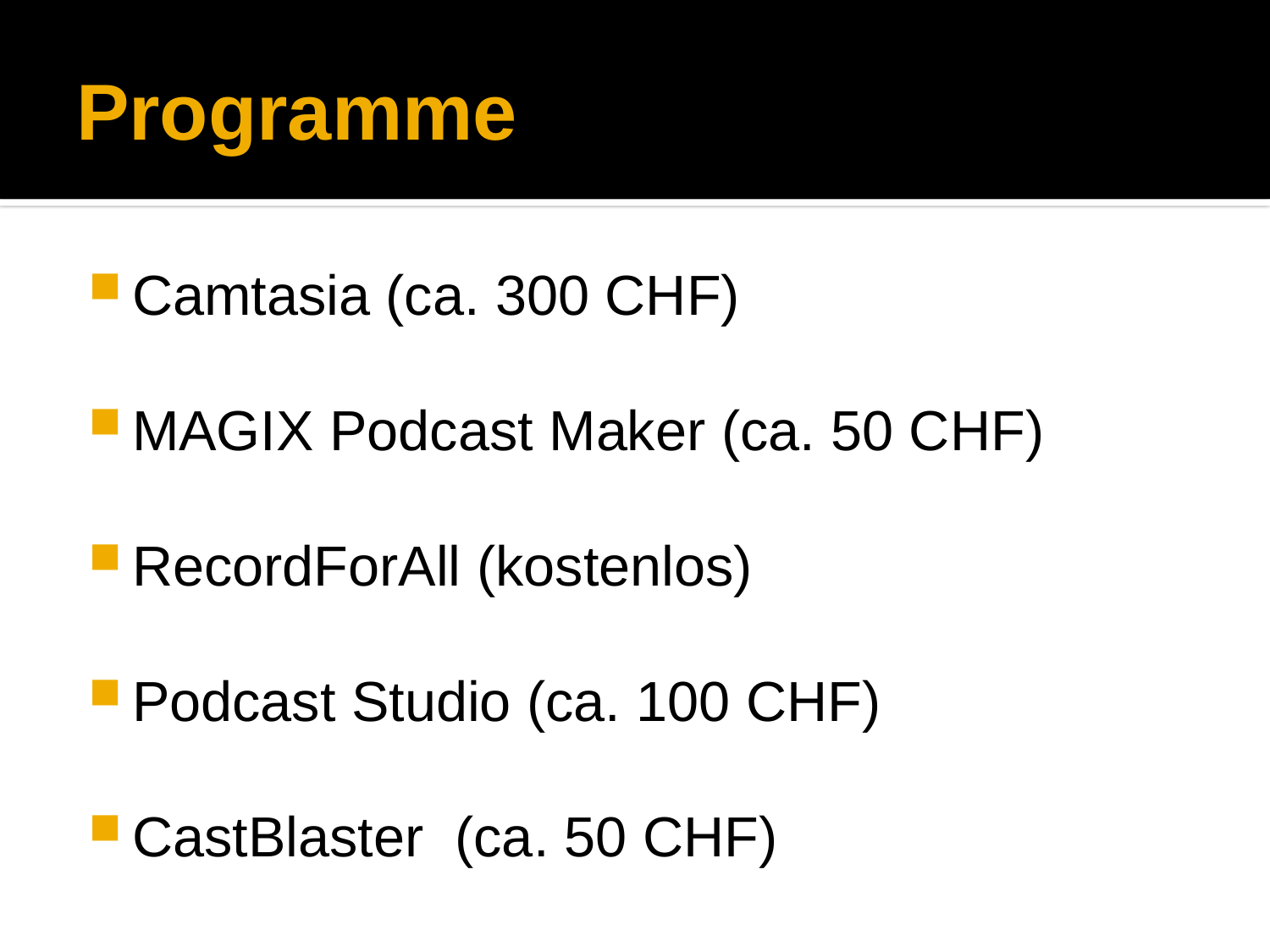

# Programme
Camtasia (ca. 300 CHF)

MAGIX Podcast Maker (ca. 50 CHF)

RecordForAll (kostenlos)

Podcast Studio (ca. 100 CHF)

CastBlaster  (ca. 50 CHF)